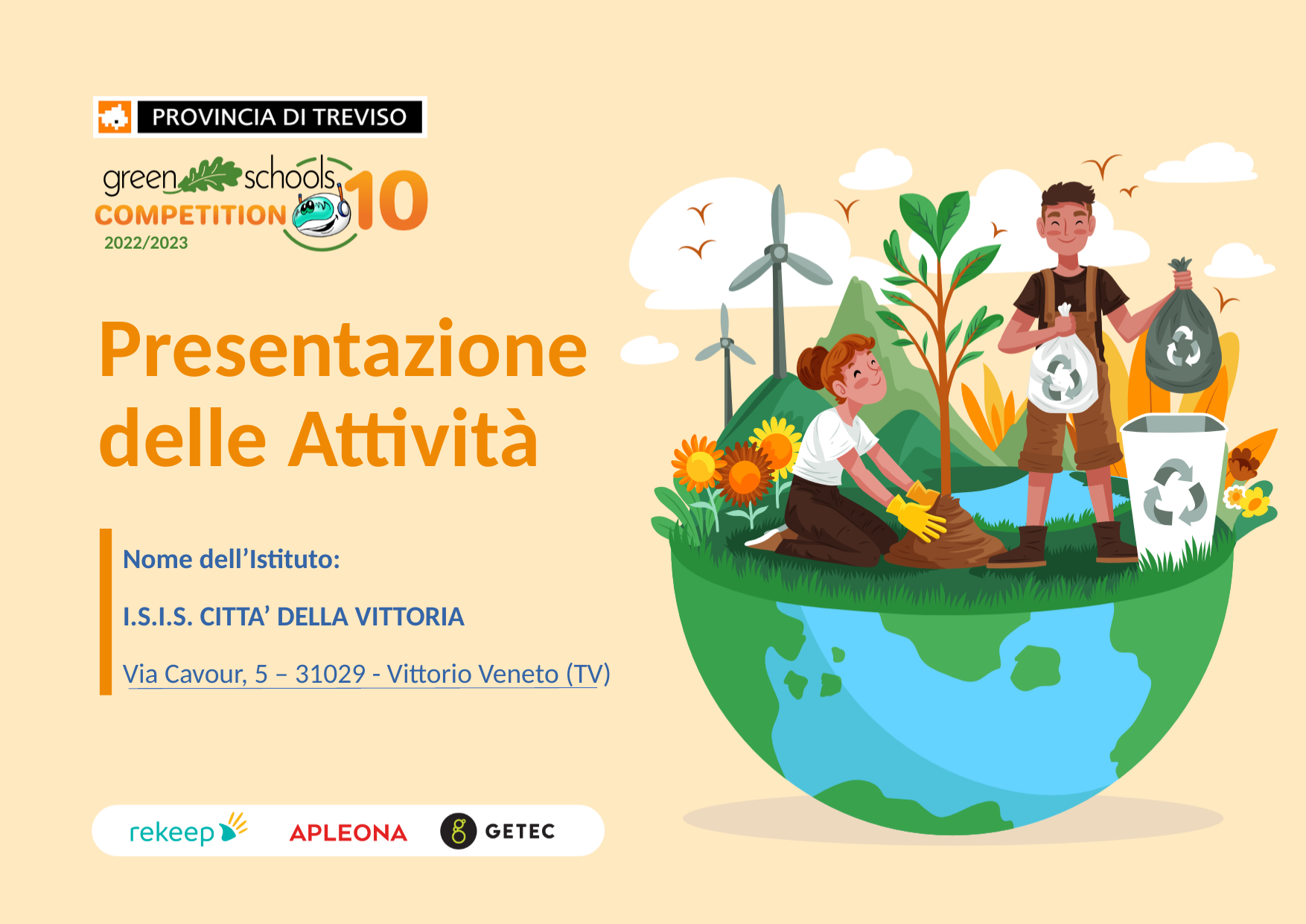

Presentazione delle Attività
Nome dell’Istituto:
I.S.I.S. CITTA’ DELLA VITTORIA
Via Cavour, 5 – 31029 - Vittorio Veneto (TV)